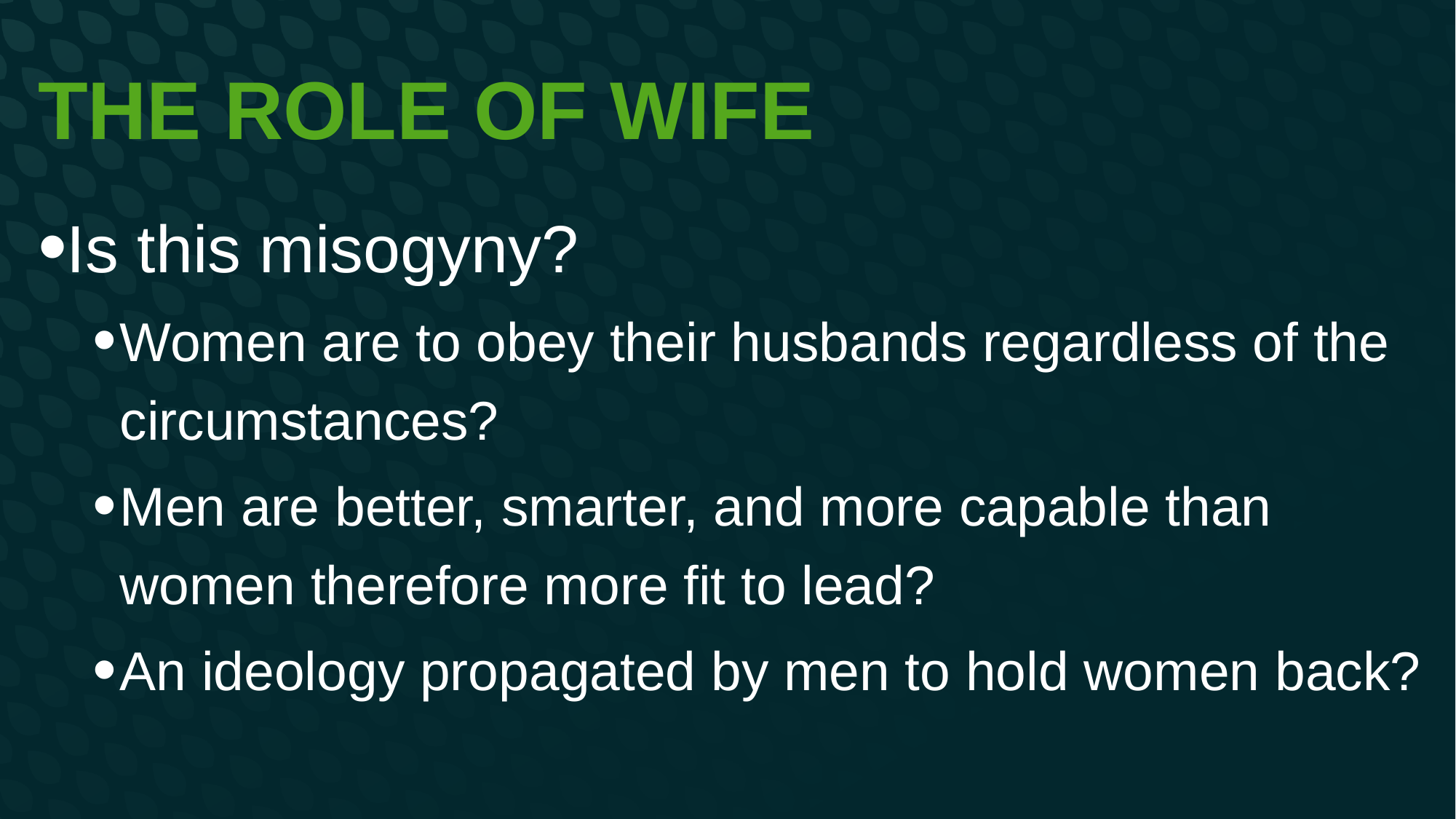

# The Role of Wife
Is this misogyny?
Women are to obey their husbands regardless of the circumstances?
Men are better, smarter, and more capable than women therefore more fit to lead?
An ideology propagated by men to hold women back?